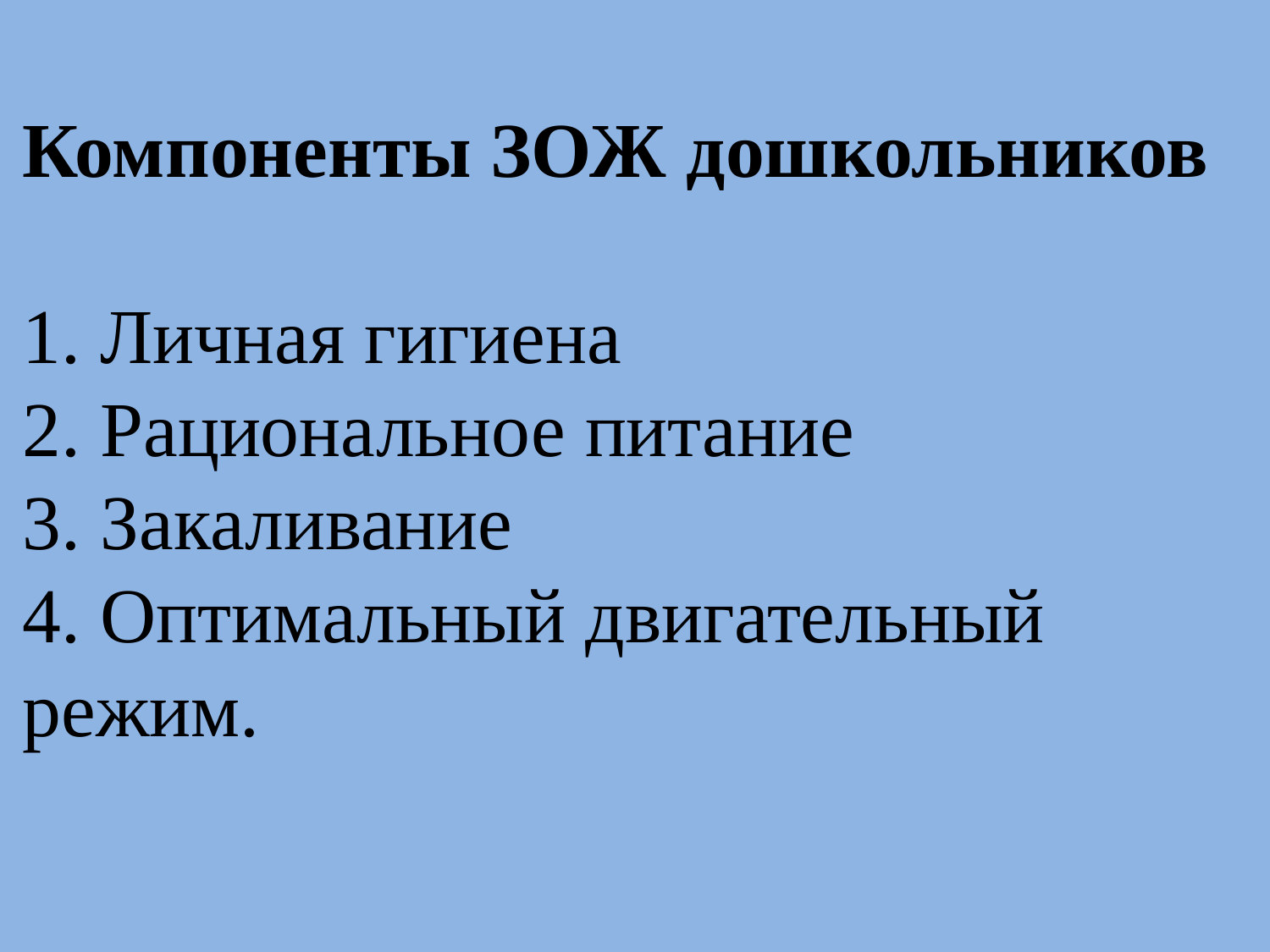

# Компоненты ЗОЖ дошкольников 1. Личная гигиена 2. Рациональное питание 3. Закаливание 4. Оптимальный двигательный режим.